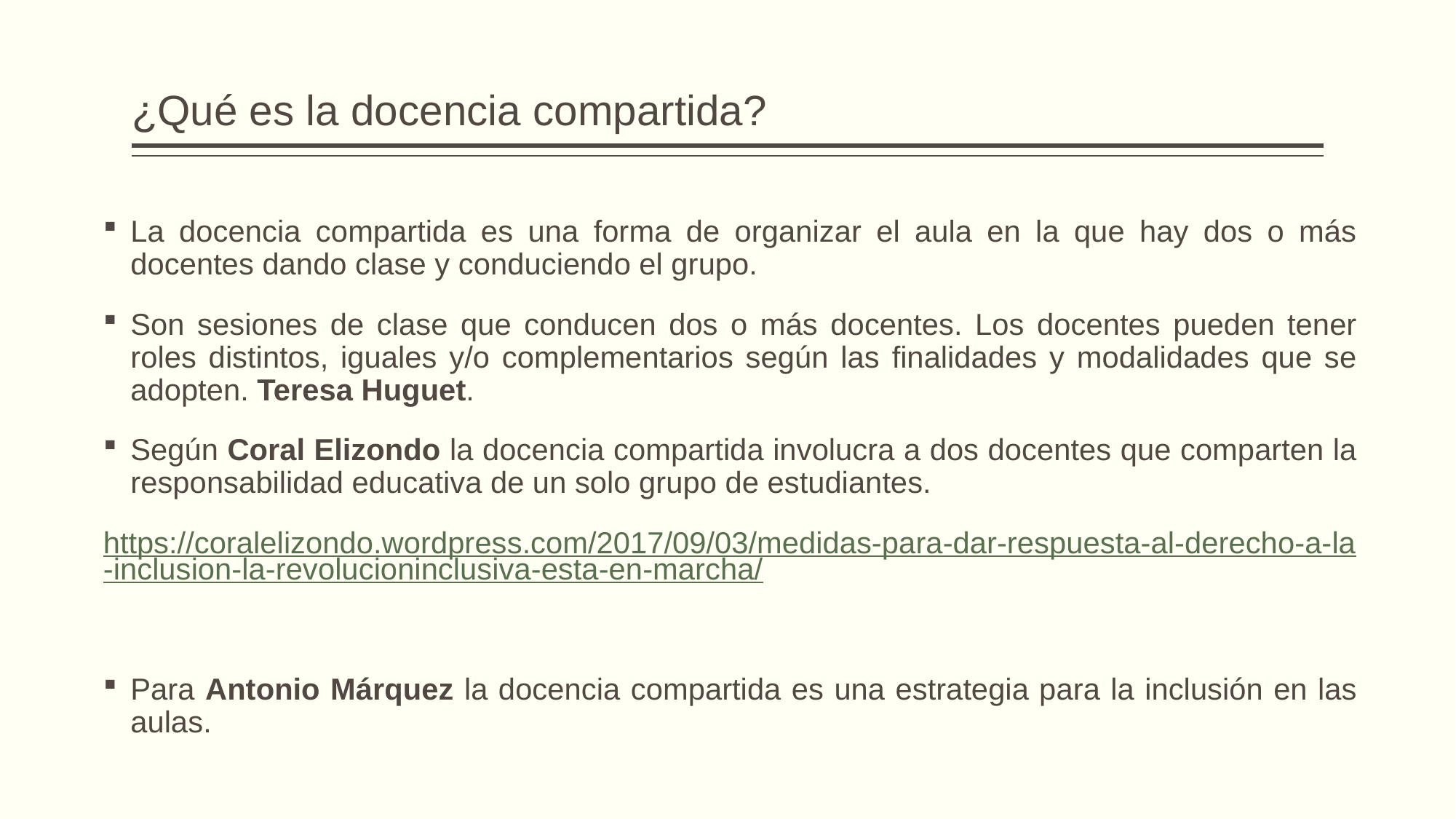

# ¿Qué es la docencia compartida?
La docencia compartida es una forma de organizar el aula en la que hay dos o más docentes dando clase y conduciendo el grupo.
Son sesiones de clase que conducen dos o más docentes. Los docentes pueden tener roles distintos, iguales y/o complementarios según las finalidades y modalidades que se adopten. Teresa Huguet.
Según Coral Elizondo la docencia compartida involucra a dos docentes que comparten la responsabilidad educativa de un solo grupo de estudiantes.
https://coralelizondo.wordpress.com/2017/09/03/medidas-para-dar-respuesta-al-derecho-a-la-inclusion-la-revolucioninclusiva-esta-en-marcha/

Para Antonio Márquez la docencia compartida es una estrategia para la inclusión en las aulas.